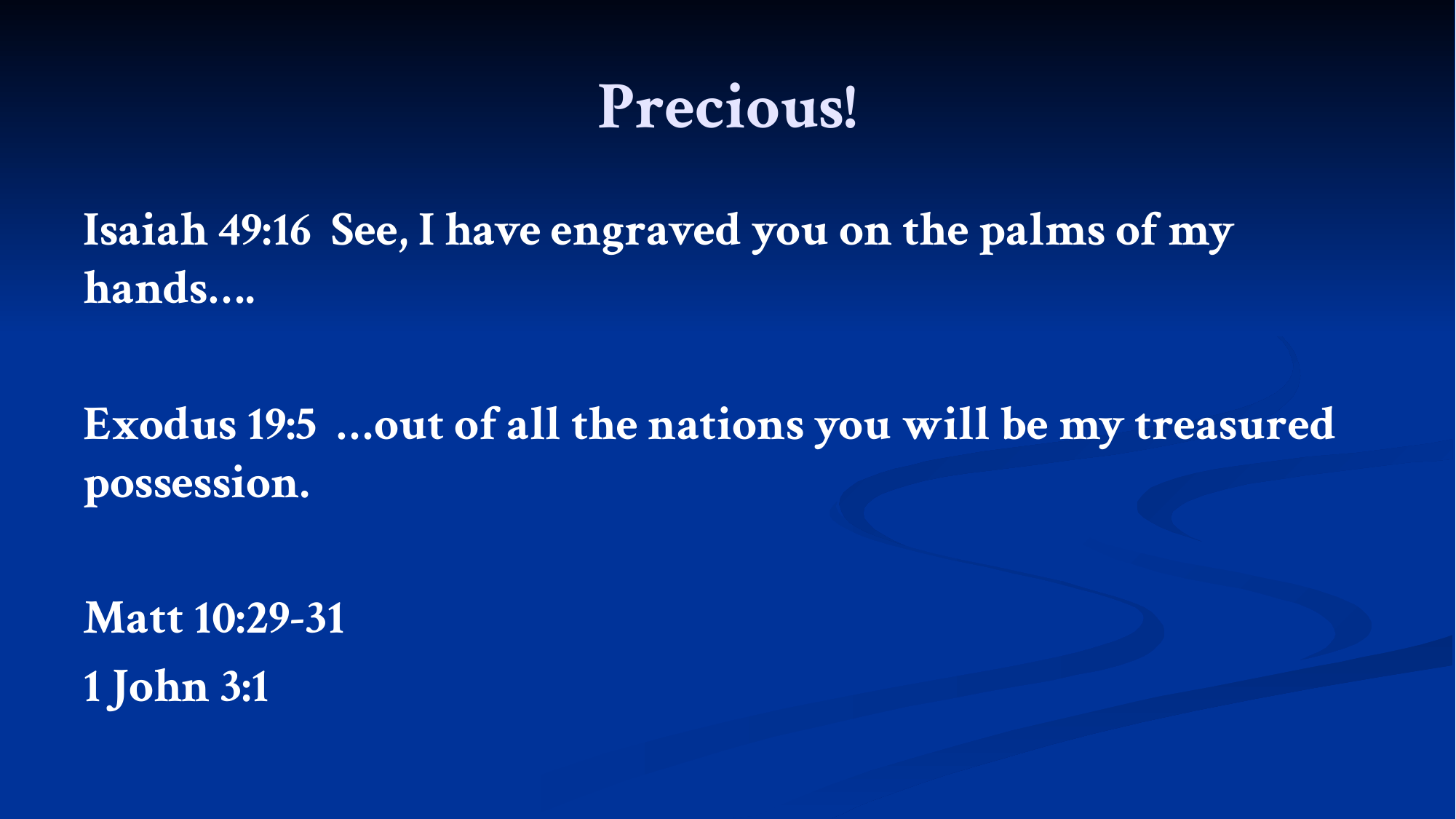

# Precious!
Isaiah 49:16  See, I have engraved you on the palms of my hands….

Exodus 19:5  …out of all the nations you will be my treasured possession.

Matt 10:29-31
1 John 3:1